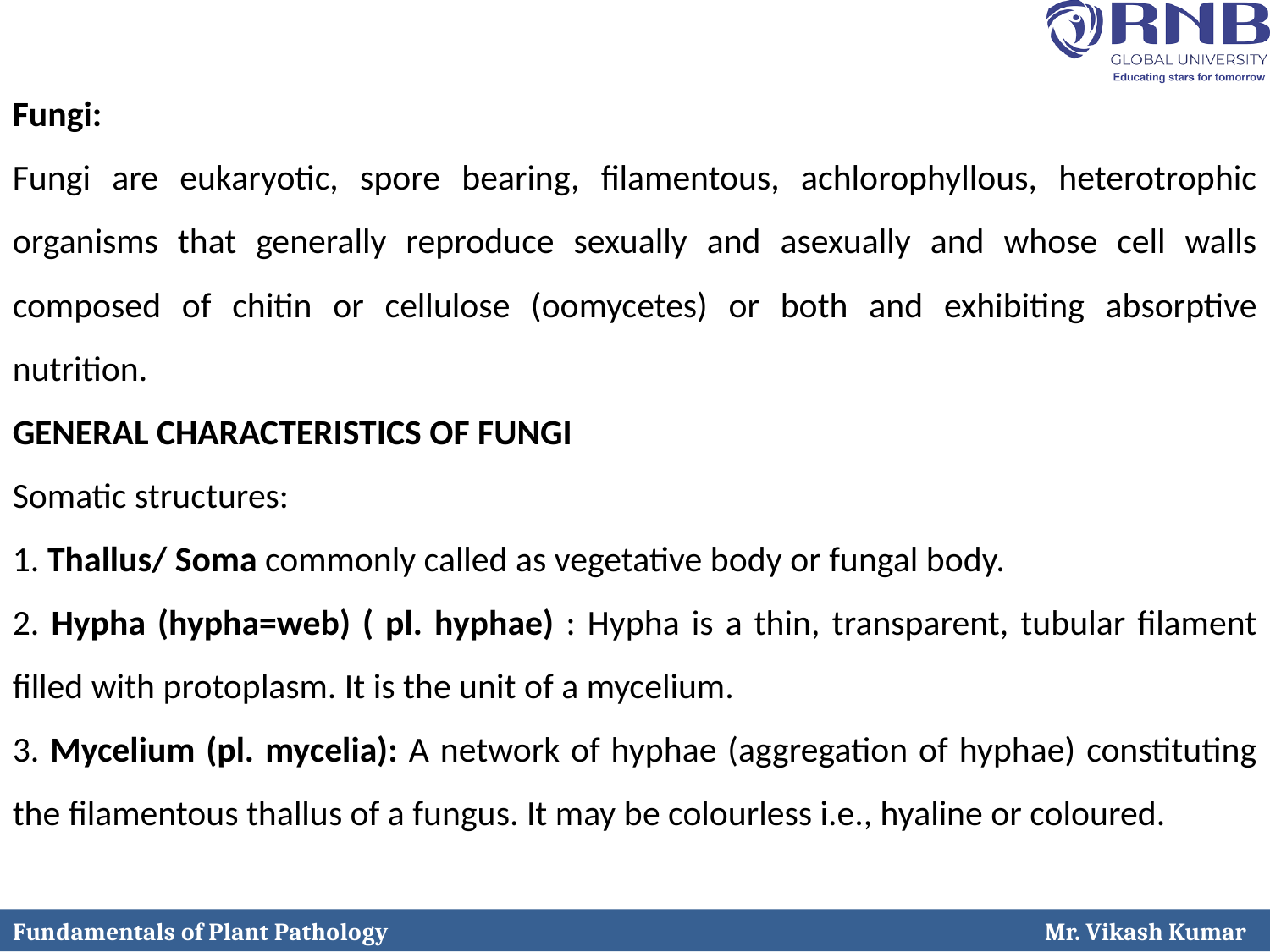

Fungi:
Fungi are eukaryotic, spore bearing, filamentous, achlorophyllous, heterotrophic organisms that generally reproduce sexually and asexually and whose cell walls composed of chitin or cellulose (oomycetes) or both and exhibiting absorptive nutrition.
GENERAL CHARACTERISTICS OF FUNGI
Somatic structures:
1. Thallus/ Soma commonly called as vegetative body or fungal body.
2. Hypha (hypha=web) ( pl. hyphae) : Hypha is a thin, transparent, tubular filament filled with protoplasm. It is the unit of a mycelium.
3. Mycelium (pl. mycelia): A network of hyphae (aggregation of hyphae) constituting the filamentous thallus of a fungus. It may be colourless i.e., hyaline or coloured.